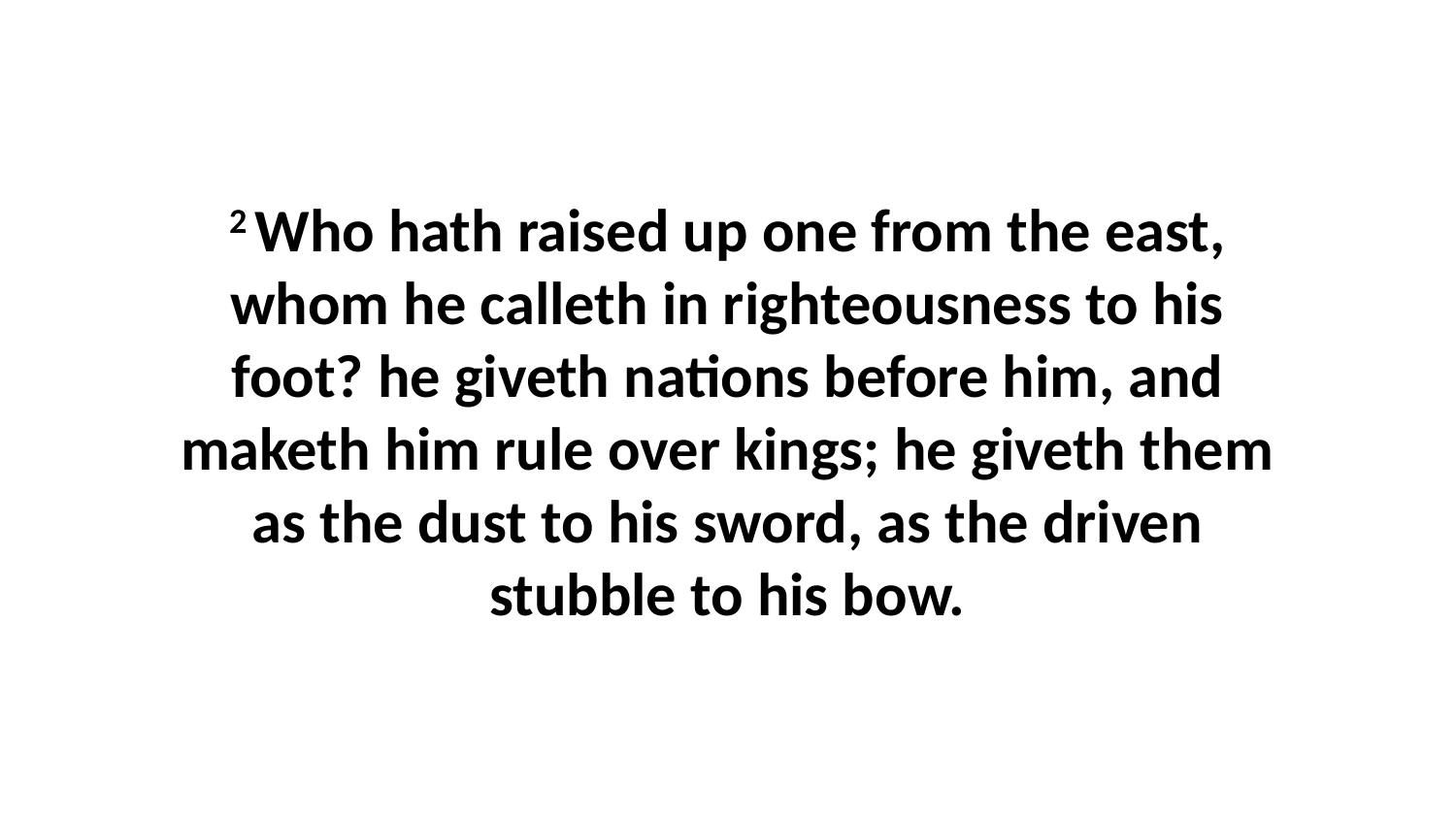

2 Who hath raised up one from the east, whom he calleth in righteousness to his foot? he giveth nations before him, and maketh him rule over kings; he giveth them as the dust to his sword, as the driven stubble to his bow.